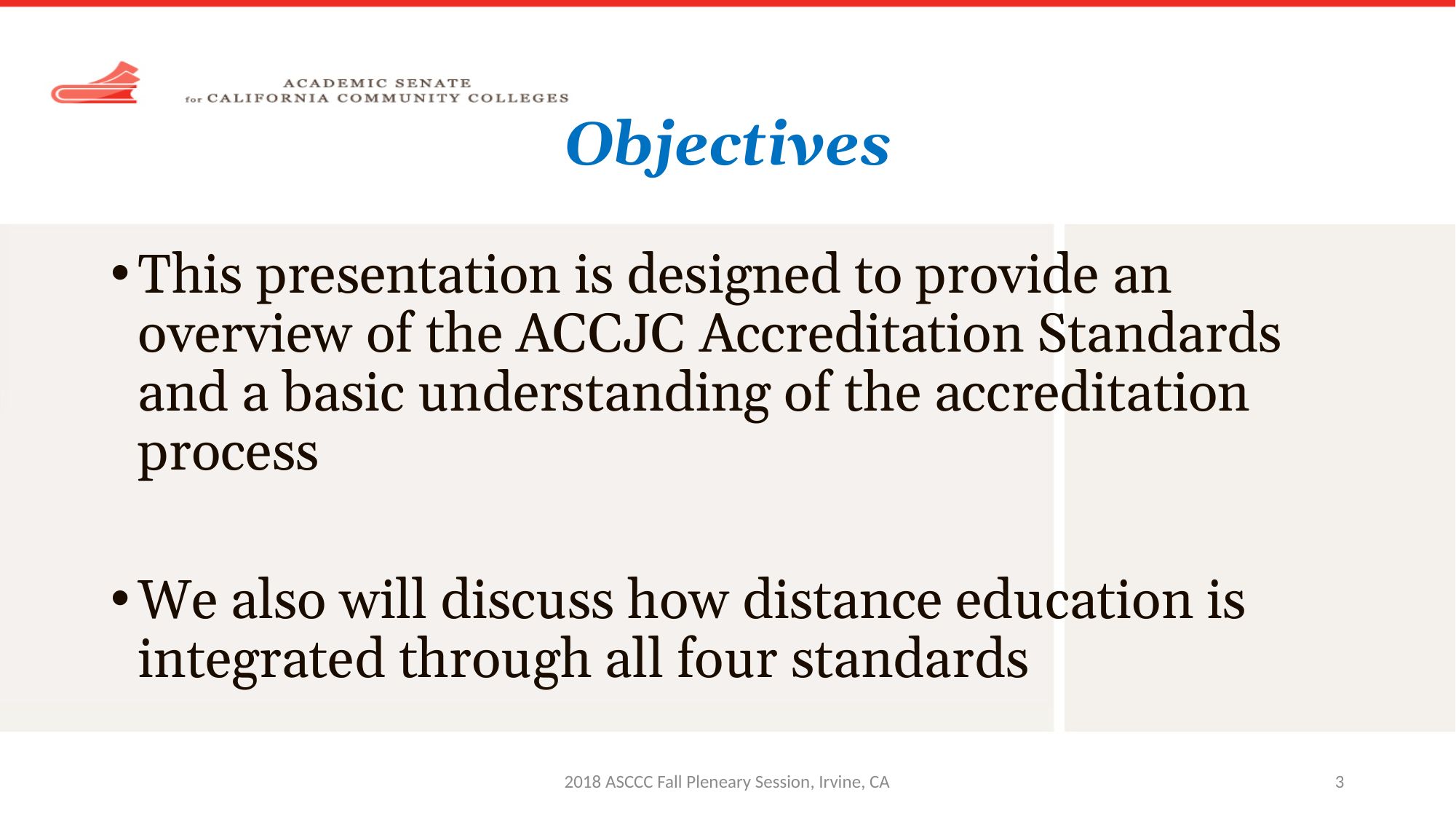

# Objectives
This presentation is designed to provide an overview of the ACCJC Accreditation Standards and a basic understanding of the accreditation process

We also will discuss how distance education is integrated through all four standards

2018 ASCCC Fall Pleneary Session, Irvine, CA
3